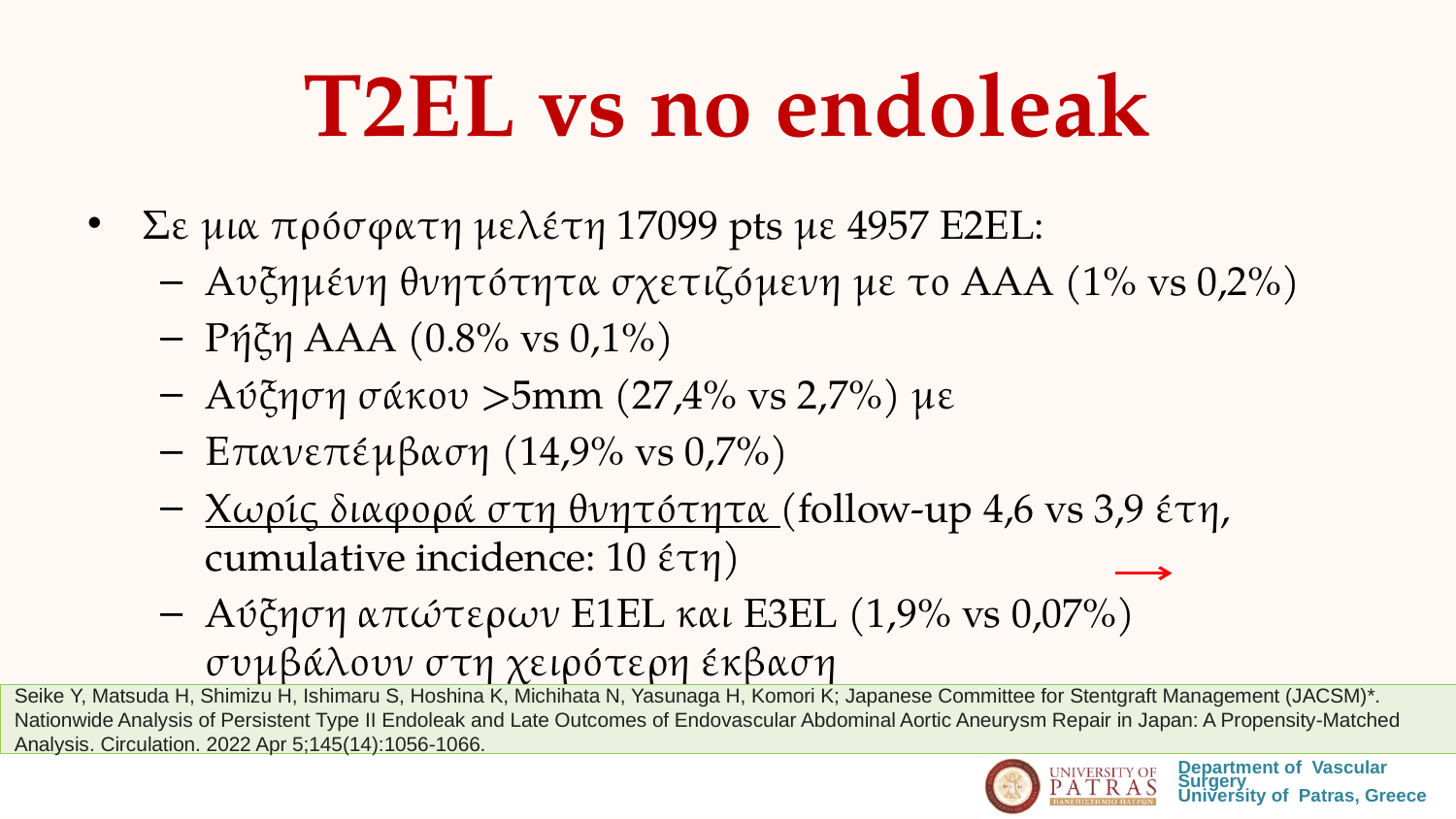

# T2EL vs no endoleak
Σε μια πρόσφατη μελέτη 17099 pts με 4957 E2EL:
Αυξημένη θνητότητα σχετιζόμενη με το ΑΑΑ (1% vs 0,2%)
Ρήξη ΑΑΑ (0.8% vs 0,1%)
Αύξηση σάκου >5mm (27,4% vs 2,7%) με
Επανεπέμβαση (14,9% vs 0,7%)
Χωρίς διαφορά στη θνητότητα (follow-up 4,6 vs 3,9 έτη, cumulative incidence: 10 έτη)
Αύξηση απώτερων E1EL και E3EL (1,9% vs 0,07%)          συμβάλουν στη χειρότερη έκβαση
Seike Y, Matsuda H, Shimizu H, Ishimaru S, Hoshina K, Michihata N, Yasunaga H, Komori K; Japanese Committee for Stentgraft Management (JACSM)*. Nationwide Analysis of Persistent Type II Endoleak and Late Outcomes of Endovascular Abdominal Aortic Aneurysm Repair in Japan: A Propensity-Matched Analysis. Circulation. 2022 Apr 5;145(14):1056-1066.